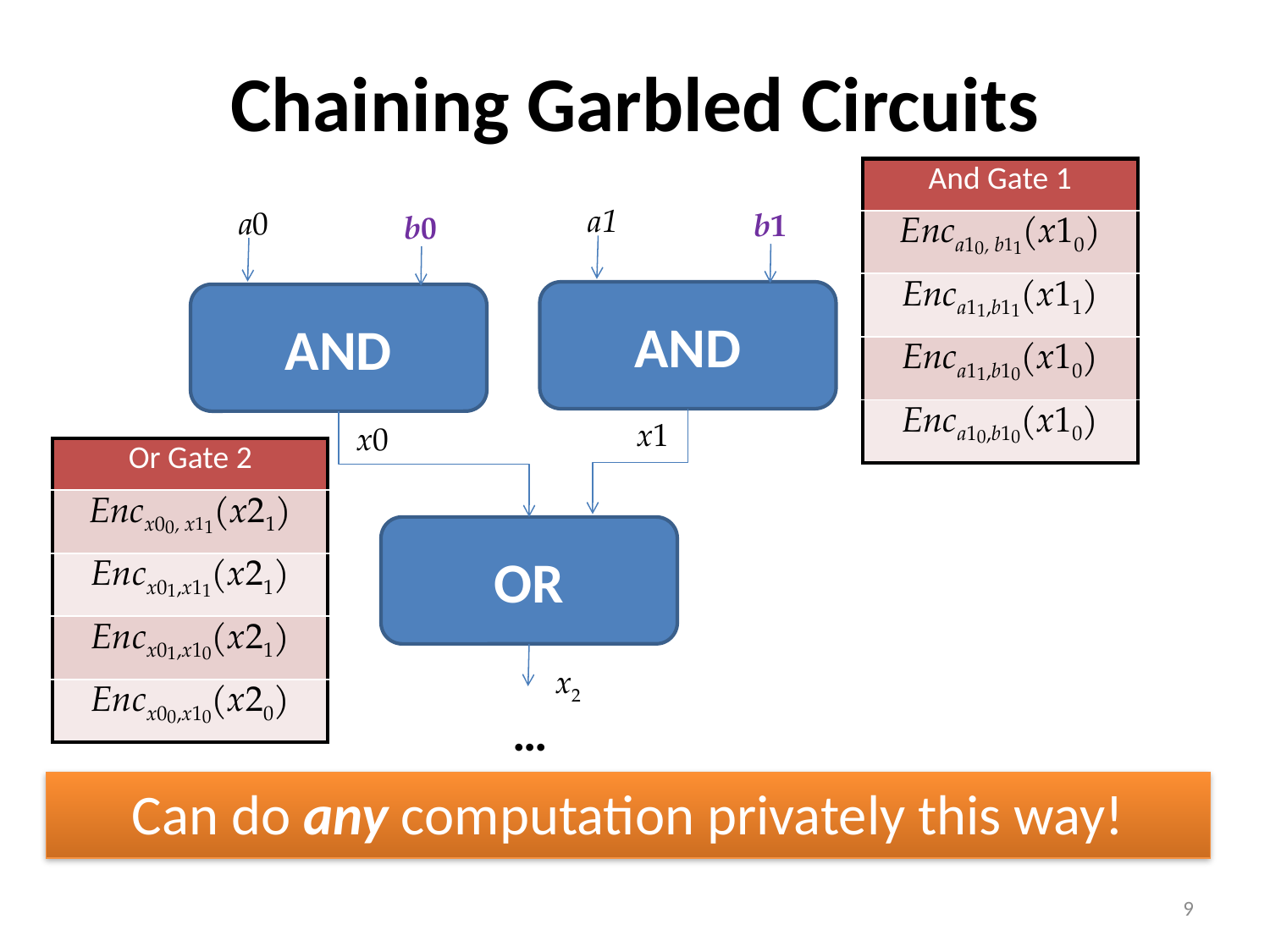

# Chaining Garbled Circuits
| And Gate 1 |
| --- |
| Enca10, b11(x10) |
| Enca11,b11(x11) |
| Enca11,b10(x10) |
| Enca10,b10(x10) |
a1
a0
b1
b0
AND
AND
x1
x0
| Or Gate 2 |
| --- |
| Encx00, x11(x21) |
| Encx01,x11(x21) |
| Encx01,x10(x21) |
| Encx00,x10(x20) |
OR
x2
…
Can do any computation privately this way!
9